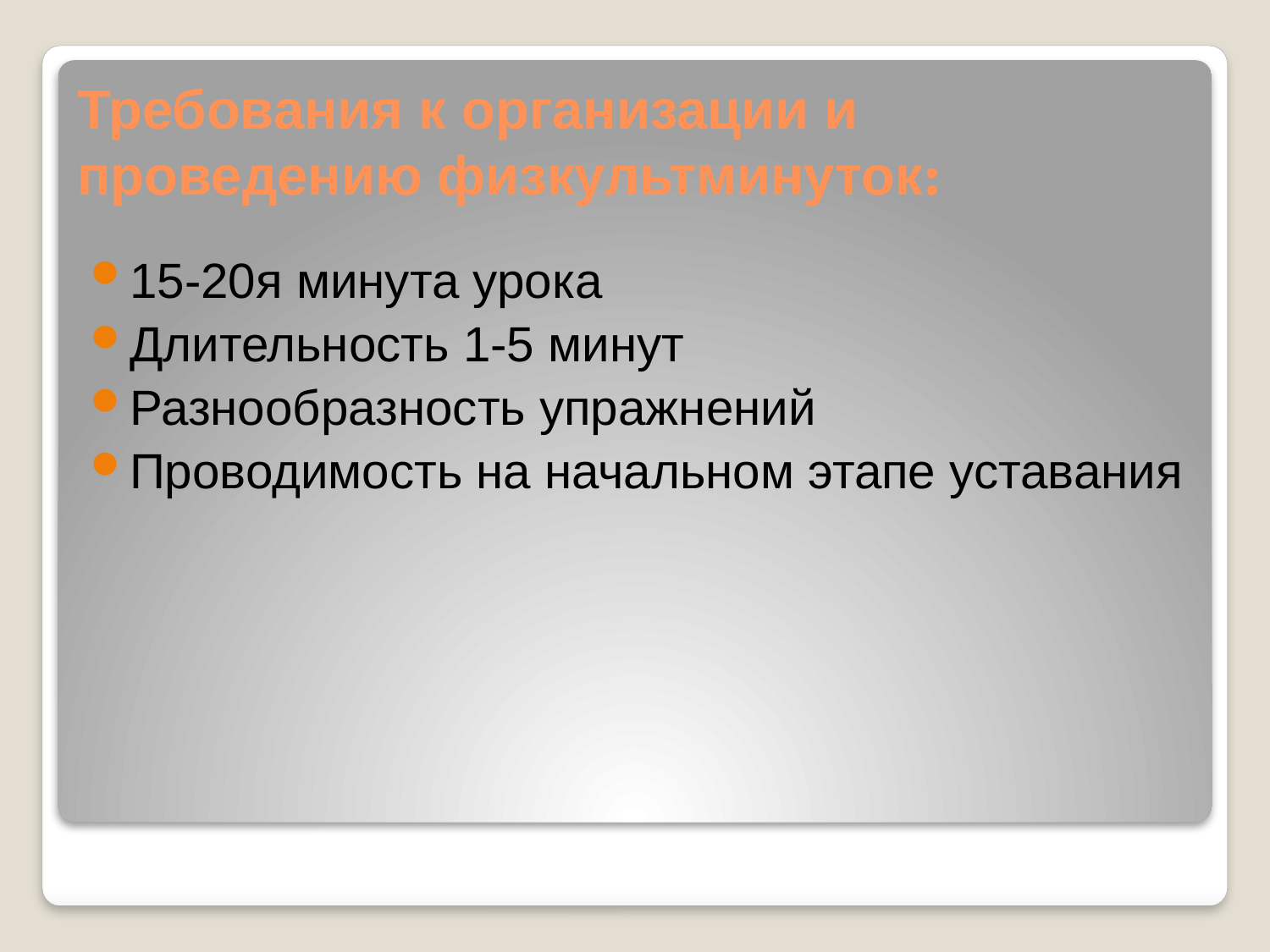

# Требования к организации и проведению физкультминуток:
15-20я минута урока
Длительность 1-5 минут
Разнообразность упражнений
Проводимость на начальном этапе уставания